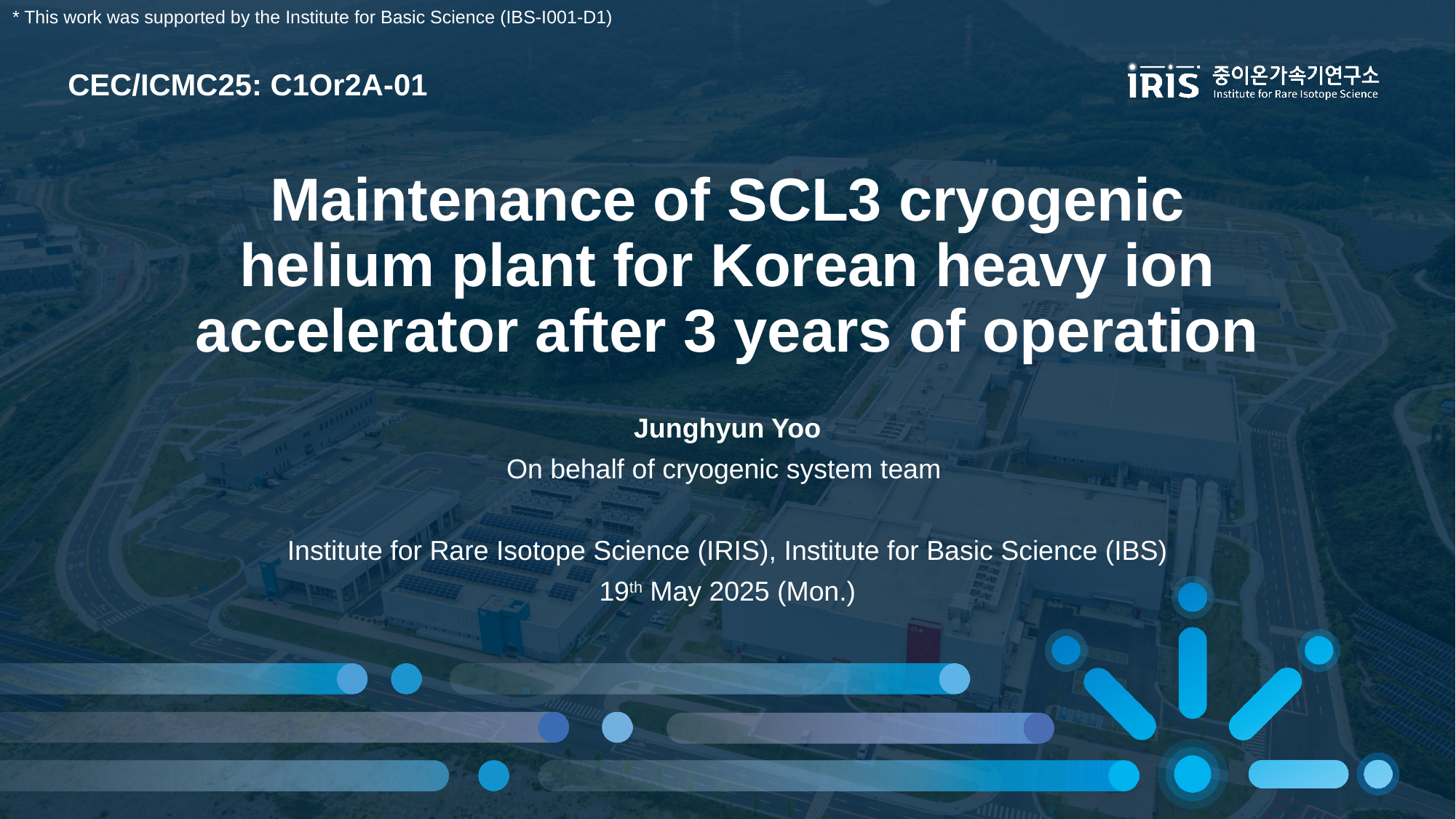

* This work was supported by the Institute for Basic Science (IBS-I001-D1)
CEC/ICMC25: C1Or2A-01
# Maintenance of SCL3 cryogenic helium plant for Korean heavy ion accelerator after 3 years of operation
Junghyun Yoo
On behalf of cryogenic system team

Institute for Rare Isotope Science (IRIS), Institute for Basic Science (IBS)
19th May 2025 (Mon.)